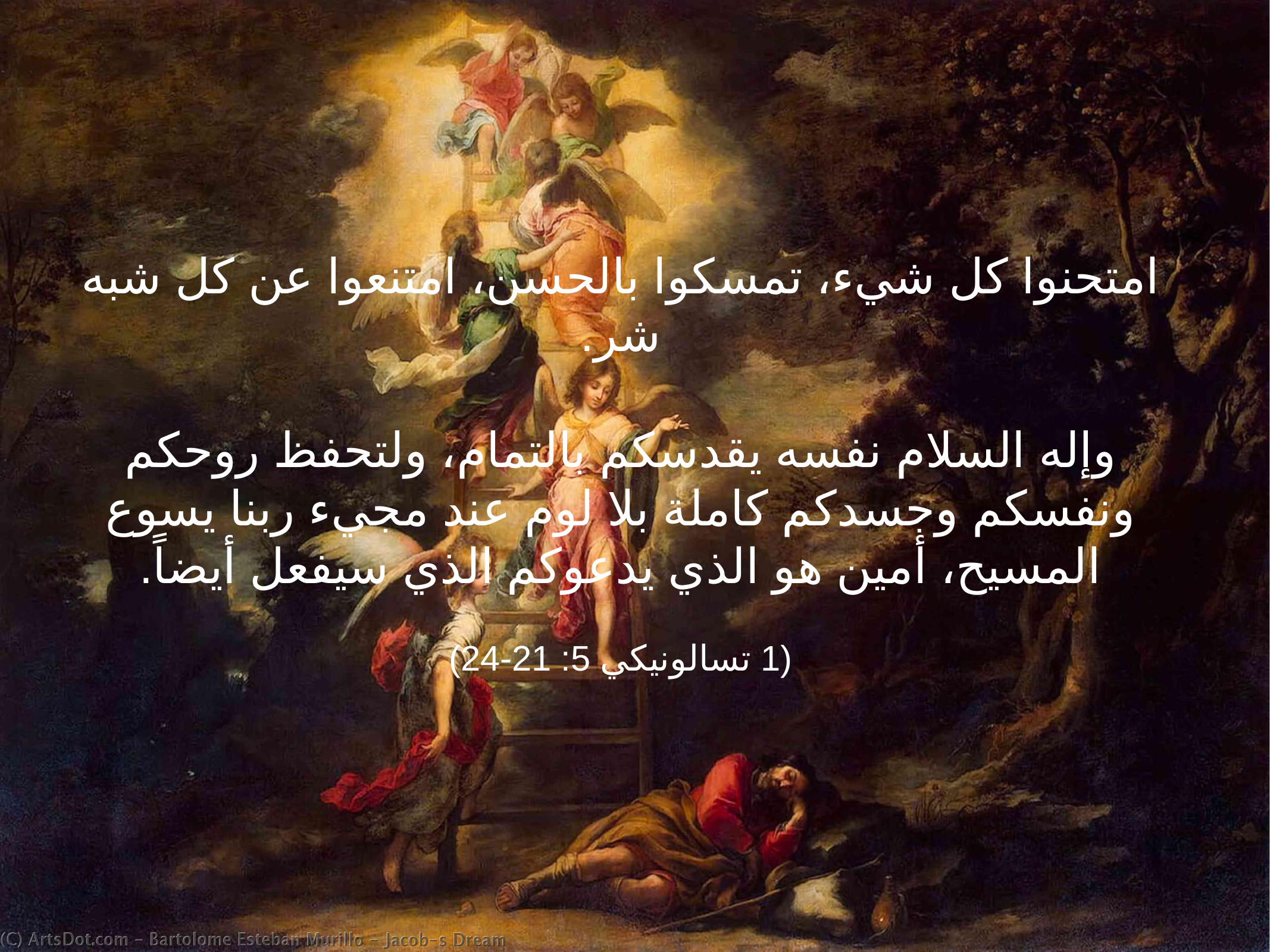

امتحنوا كل شيء، تمسكوا بالحسن، امتنعوا عن كل شبه شر.
وإله السلام نفسه يقدسكم بالتمام، ولتحفظ روحكم ونفسكم وجسدكم كاملة بلا لوم عند مجيء ربنا يسوع المسيح، أمين هو الذي يدعوكم الذي سيفعل أيضاً.
(1 تسالونيكي 5: 21-24)